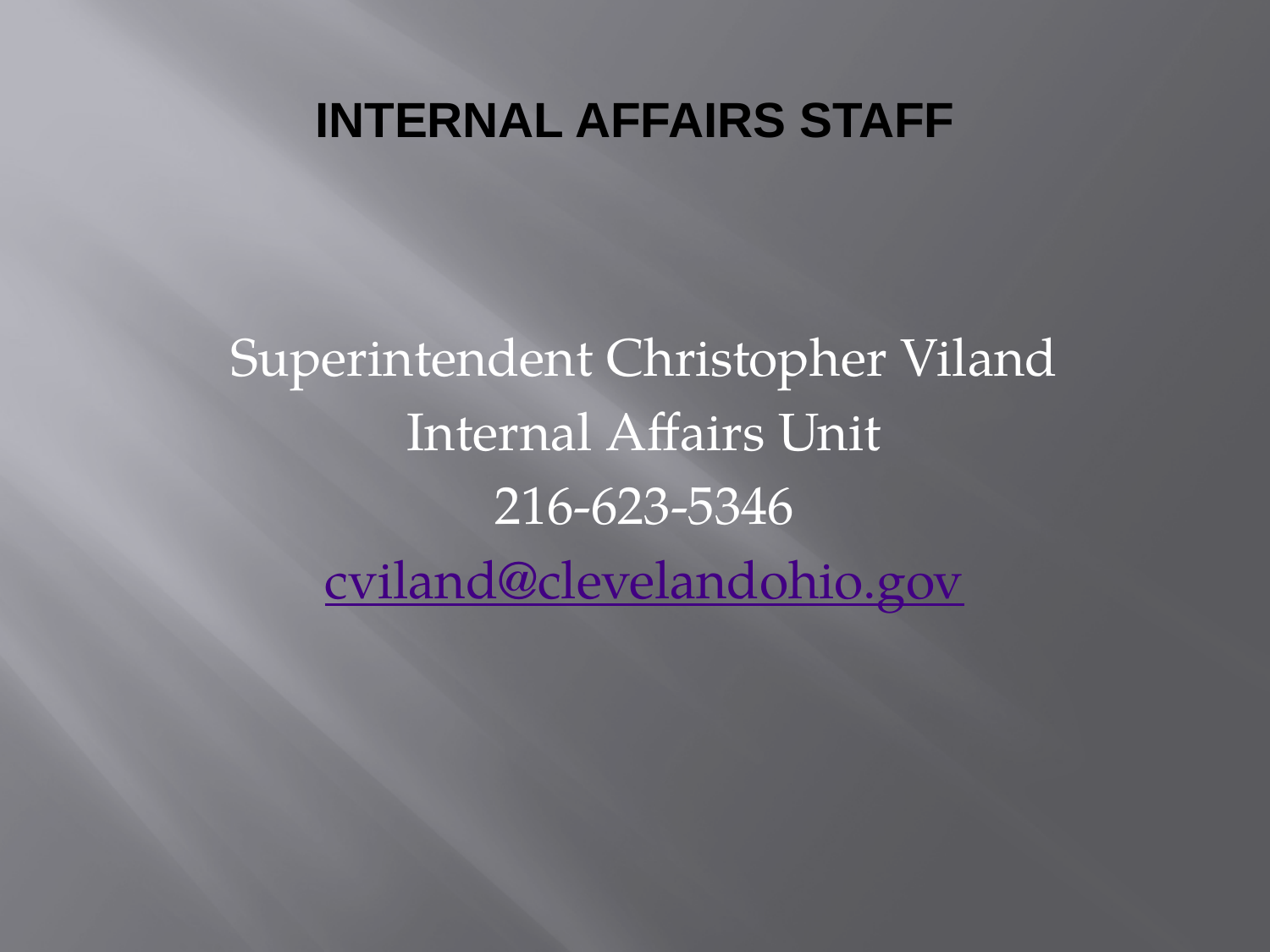

# INTERNAL AFFAIRS STAFF

Superintendent Christopher Viland
Internal Affairs Unit
216-623-5346
cviland@clevelandohio.gov